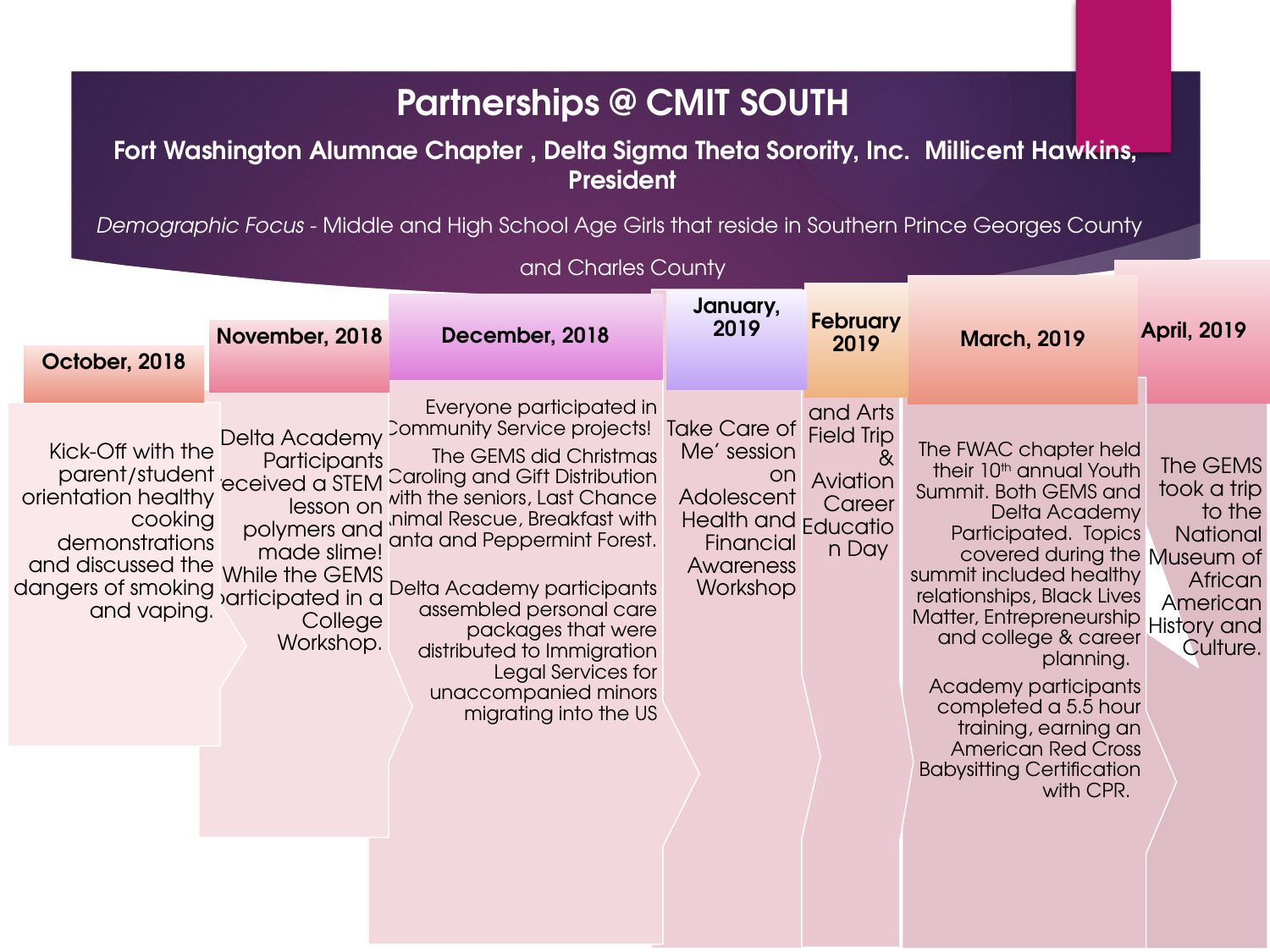

# Partnerships @ CMIT SOUTH
 Fort Washington Alumnae Chapter , Delta Sigma Theta Sorority, Inc.  Millicent Hawkins, President
Demographic Focus - Middle and High School Age Girls that reside in Southern Prince Georges County
and Charles County

 The GEMS took a trip to the National Museum of African American History and Culture.
April, 2019

The FWAC chapter held their 10th annual Youth Summit. Both GEMS and Delta Academy Participated.  Topics covered during the summit included healthy relationships, Black Lives Matter, Entrepreneurship and college & career planning.
Academy participants completed a 5.5 hour training, earning an American Red Cross Babysitting Certification with CPR.
March, 2019

 Cultural and Arts Field Trip & Aviation Career Education Day
 February 2019

Take Care of Me’ session on Adolescent Health and Financial Awareness Workshop
January, 2019

Everyone participated in Community Service projects!
The GEMS did Christmas Caroling and Gift Distribution with the seniors, Last Chance Animal Rescue, Breakfast with Santa and Peppermint Forest.
Delta Academy participants assembled personal care packages that were distributed to Immigration Legal Services for unaccompanied minors migrating into the US
December, 2018

 Delta Academy Participants received a STEM lesson on polymers and made slime!  While the GEMS participated in a College Workshop.
November, 2018

Kick-Off with the parent/student orientation healthy cooking demonstrations and discussed the dangers of smoking and vaping.
October, 2018